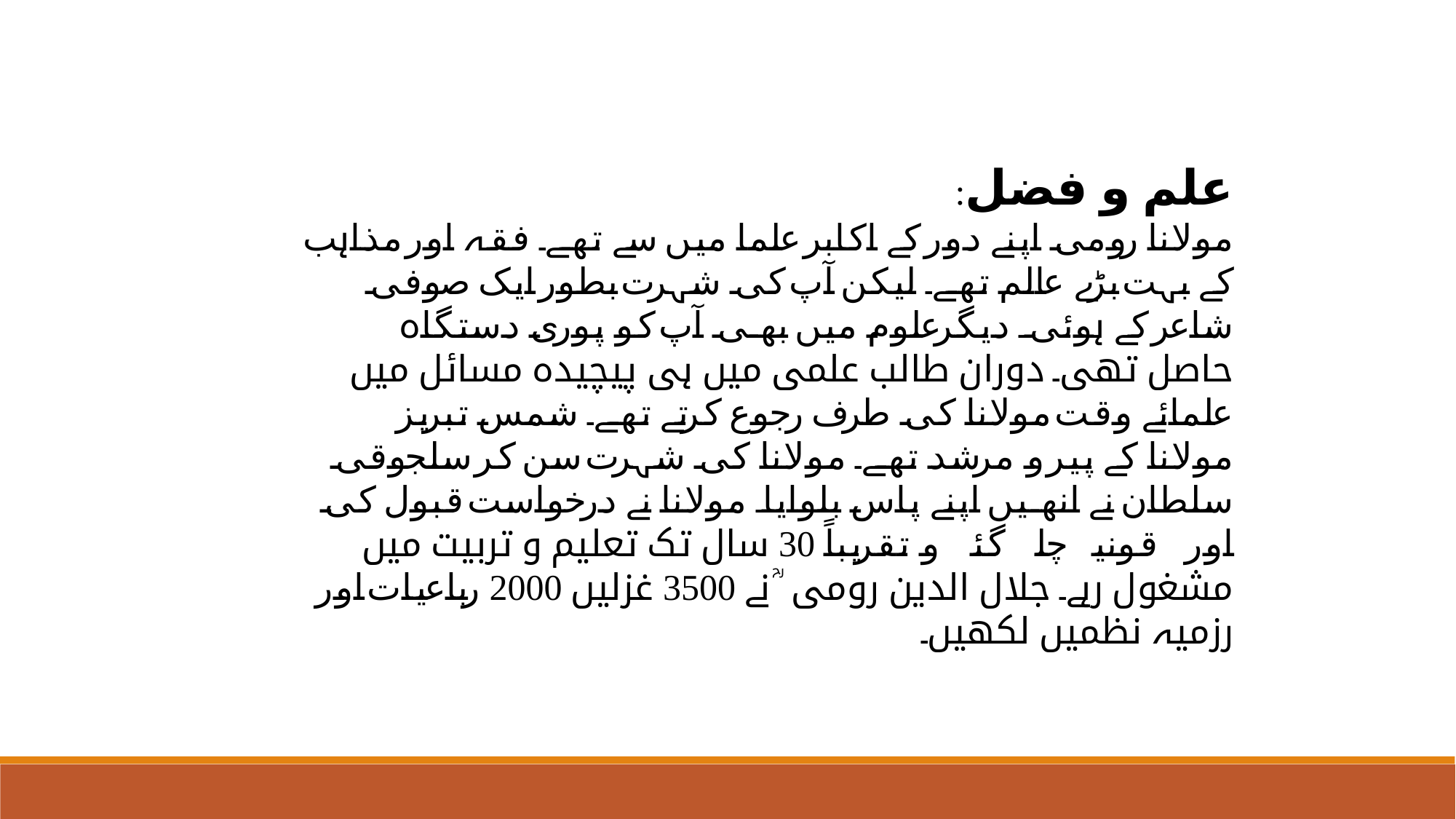

علم و فضل:
مولانا رومی اپنے دور کے اکابر علما میں سے تھے۔ فقہ اور مذاہب کے بہت بڑے عالم تھے۔ لیکن آپ کی شہرت بطور ایک صوفی شاعر کے ہوئی۔ دیگرعلوم میں بھی آپ کو پوری دستگاہ حاصل تھی۔ دوران طالب علمی میں ہی پیچیدہ مسائل میں علمائے وقت مولانا کی طرف رجوع کرتے تھے۔ شمس تبریز مولانا کے پیر و مرشد تھے۔ مولانا کی شہرت سن کر سلجوقی سلطان نے انھیں اپنے پاس بلوایا۔ مولانا نے درخواست قبول کی اور قونیہ چلے گئے۔ وہ تقریباً 30 سال تک تعلیم و تربیت میں مشغول رہے۔ جلال الدین رومی ؒ نے 3500 غزلیں 2000 رباعیات اور رزمیہ نظمیں لکھیں۔